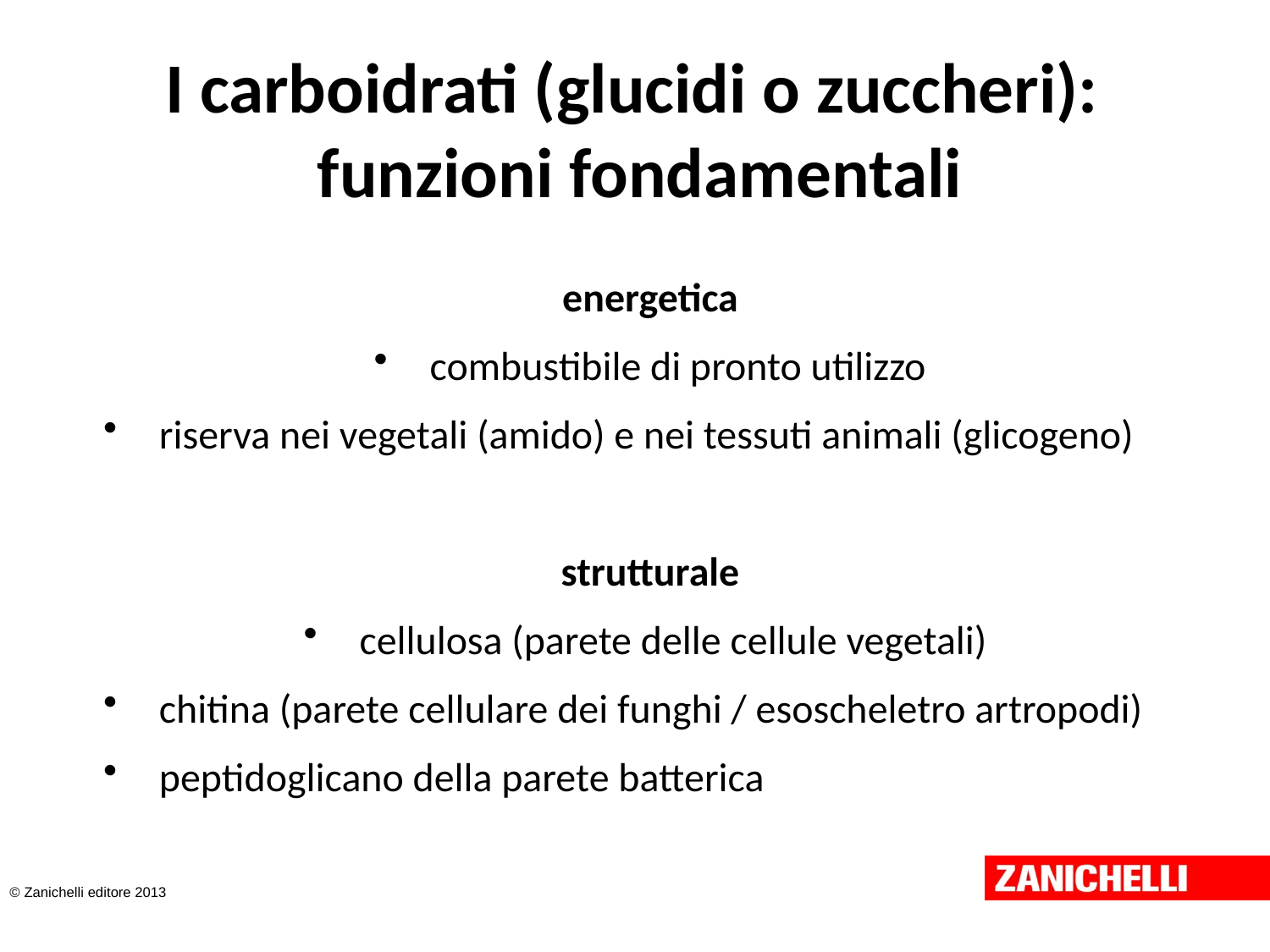

# I carboidrati (glucidi o zuccheri): funzioni fondamentali
energetica
combustibile di pronto utilizzo
riserva nei vegetali (amido) e nei tessuti animali (glicogeno)

strutturale
cellulosa (parete delle cellule vegetali)
chitina (parete cellulare dei funghi / esoscheletro artropodi)
peptidoglicano della parete batterica